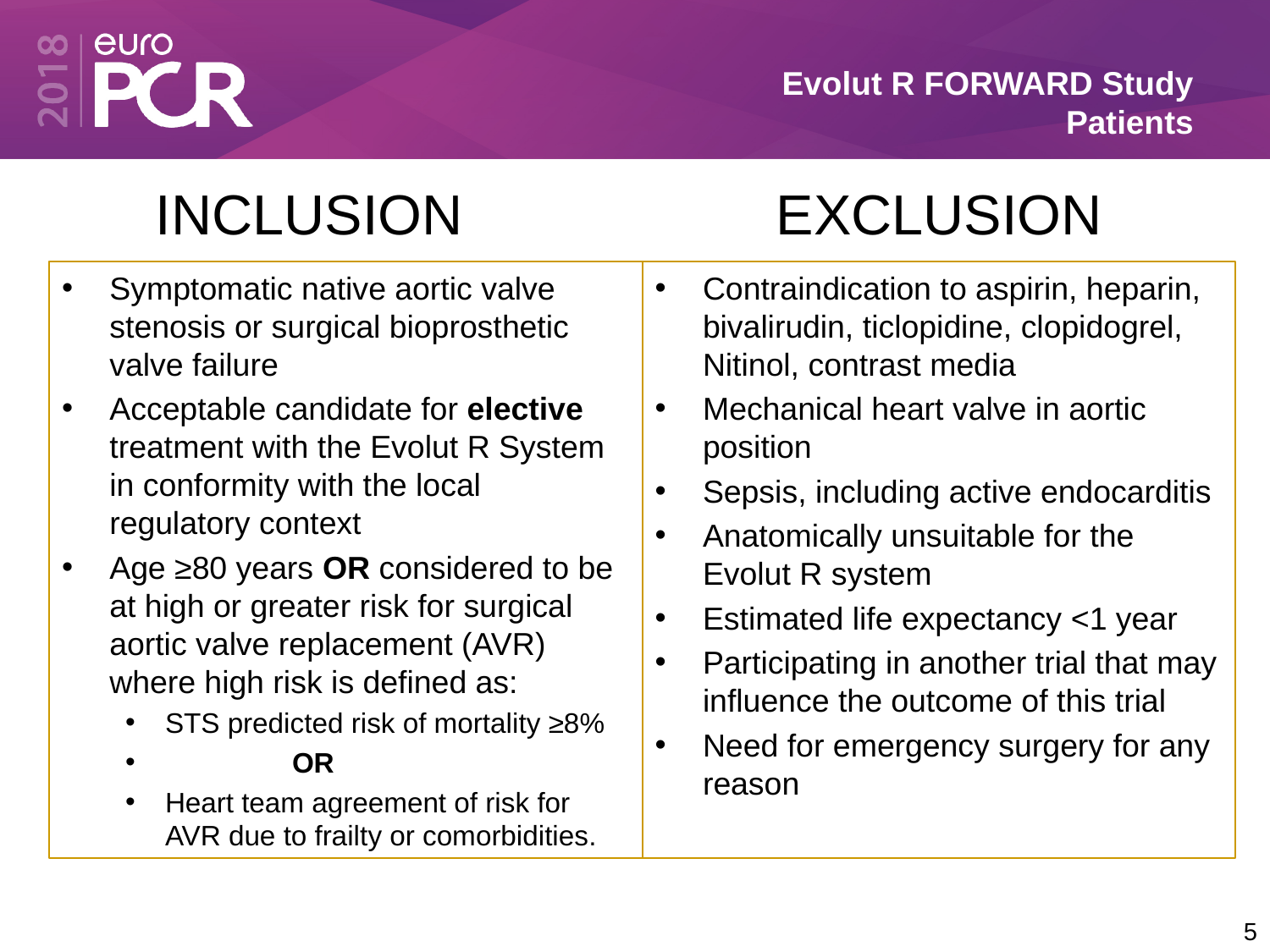

# Evolut R FORWARD Study Patients
INCLUSION
EXCLUSION
Symptomatic native aortic valve stenosis or surgical bioprosthetic valve failure
Acceptable candidate for elective treatment with the Evolut R System in conformity with the local regulatory context
Age ≥80 years OR considered to be at high or greater risk for surgical aortic valve replacement (AVR) where high risk is defined as:
STS predicted risk of mortality ≥8%
	OR
Heart team agreement of risk for AVR due to frailty or comorbidities.
Contraindication to aspirin, heparin,  bivalirudin, ticlopidine, clopidogrel, Nitinol, contrast media
Mechanical heart valve in aortic position
Sepsis, including active endocarditis
Anatomically unsuitable for the Evolut R system
Estimated life expectancy <1 year
Participating in another trial that may influence the outcome of this trial
Need for emergency surgery for any reason

5